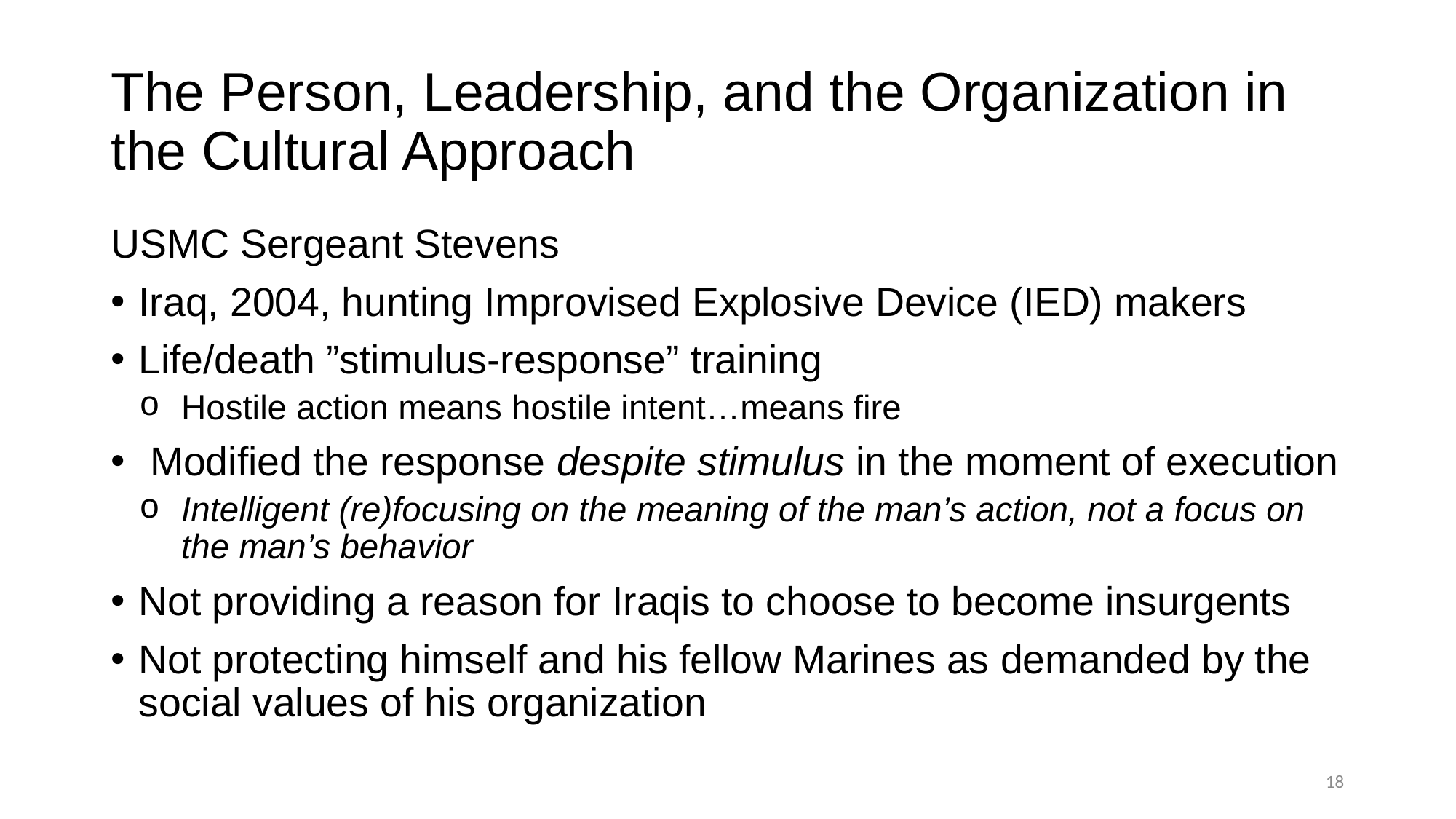

# The Person, Leadership, and the Organization in the Cultural Approach
USMC Sergeant Stevens
Iraq, 2004, hunting Improvised Explosive Device (IED) makers
Life/death ”stimulus-response” training
Hostile action means hostile intent…means fire
 Modified the response despite stimulus in the moment of execution
Intelligent (re)focusing on the meaning of the man’s action, not a focus on the man’s behavior
Not providing a reason for Iraqis to choose to become insurgents
Not protecting himself and his fellow Marines as demanded by the social values of his organization
18